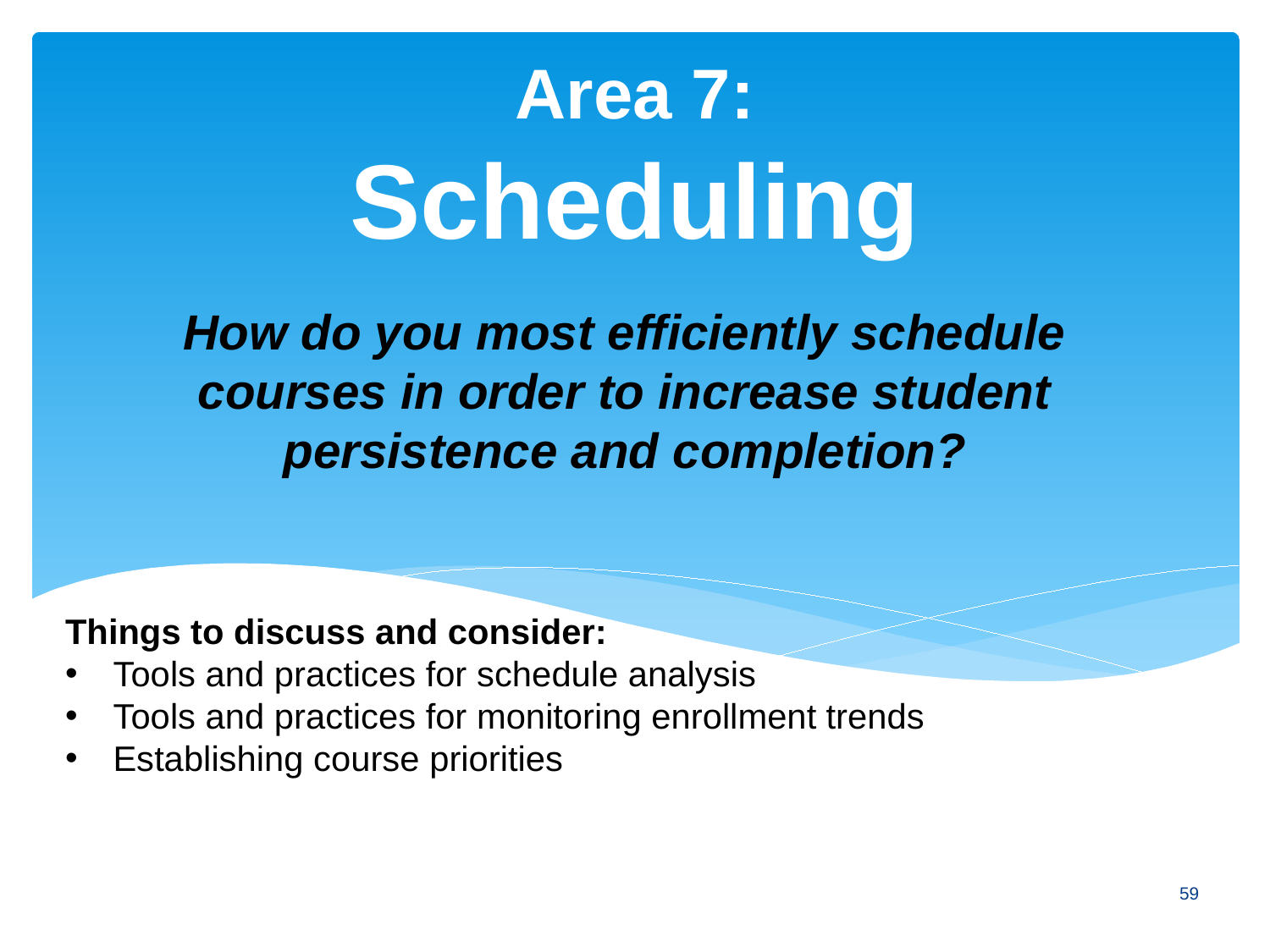

# Area 7: Scheduling
How do you most efficiently schedule courses in order to increase student persistence and completion?

Things to discuss and consider:
Tools and practices for schedule analysis
Tools and practices for monitoring enrollment trends
Establishing course priorities
59